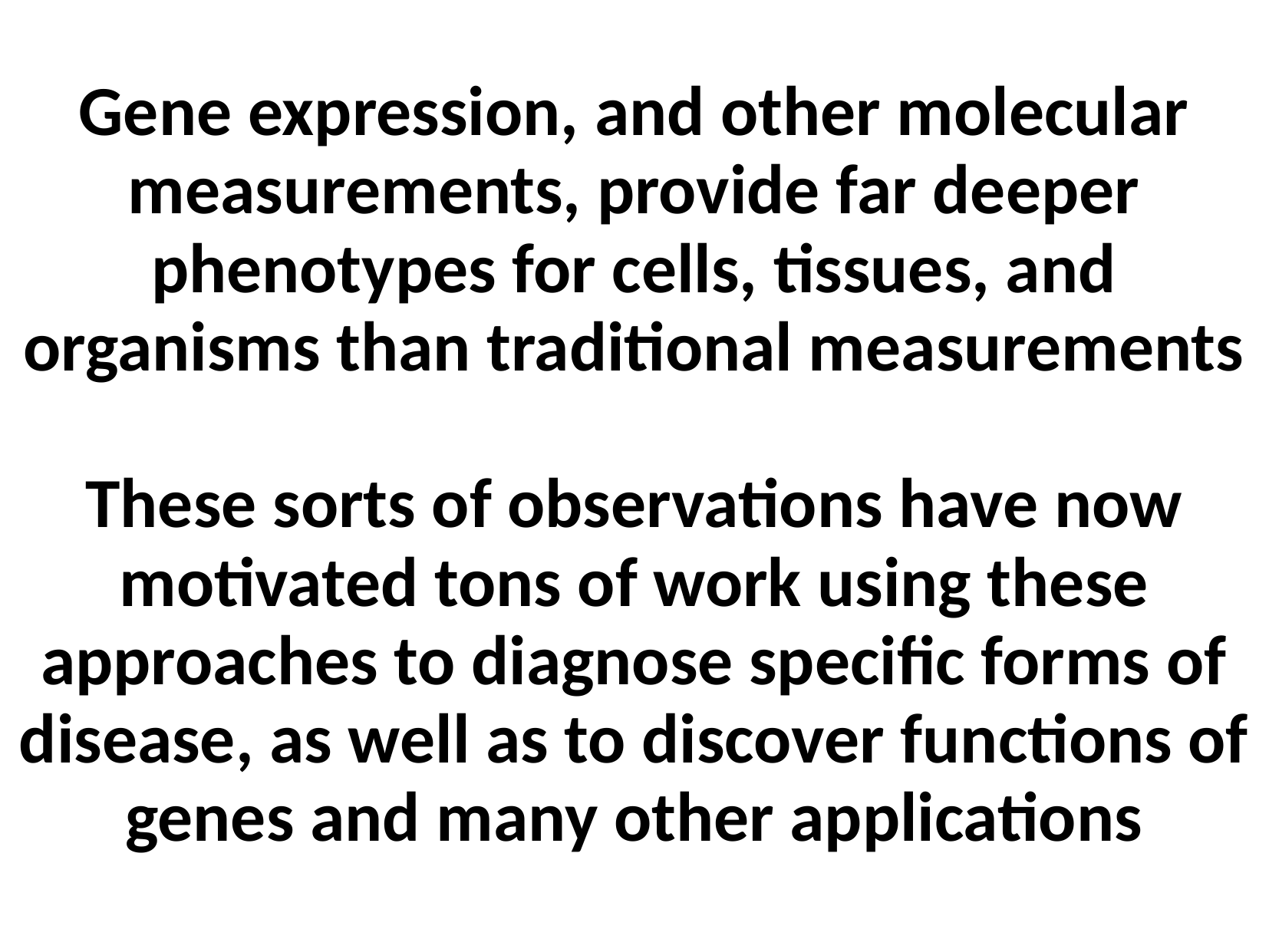

Gene expression, and other molecular measurements, provide far deeper phenotypes for cells, tissues, and organisms than traditional measurements

These sorts of observations have now motivated tons of work using these approaches to diagnose specific forms of disease, as well as to discover functions of genes and many other applications